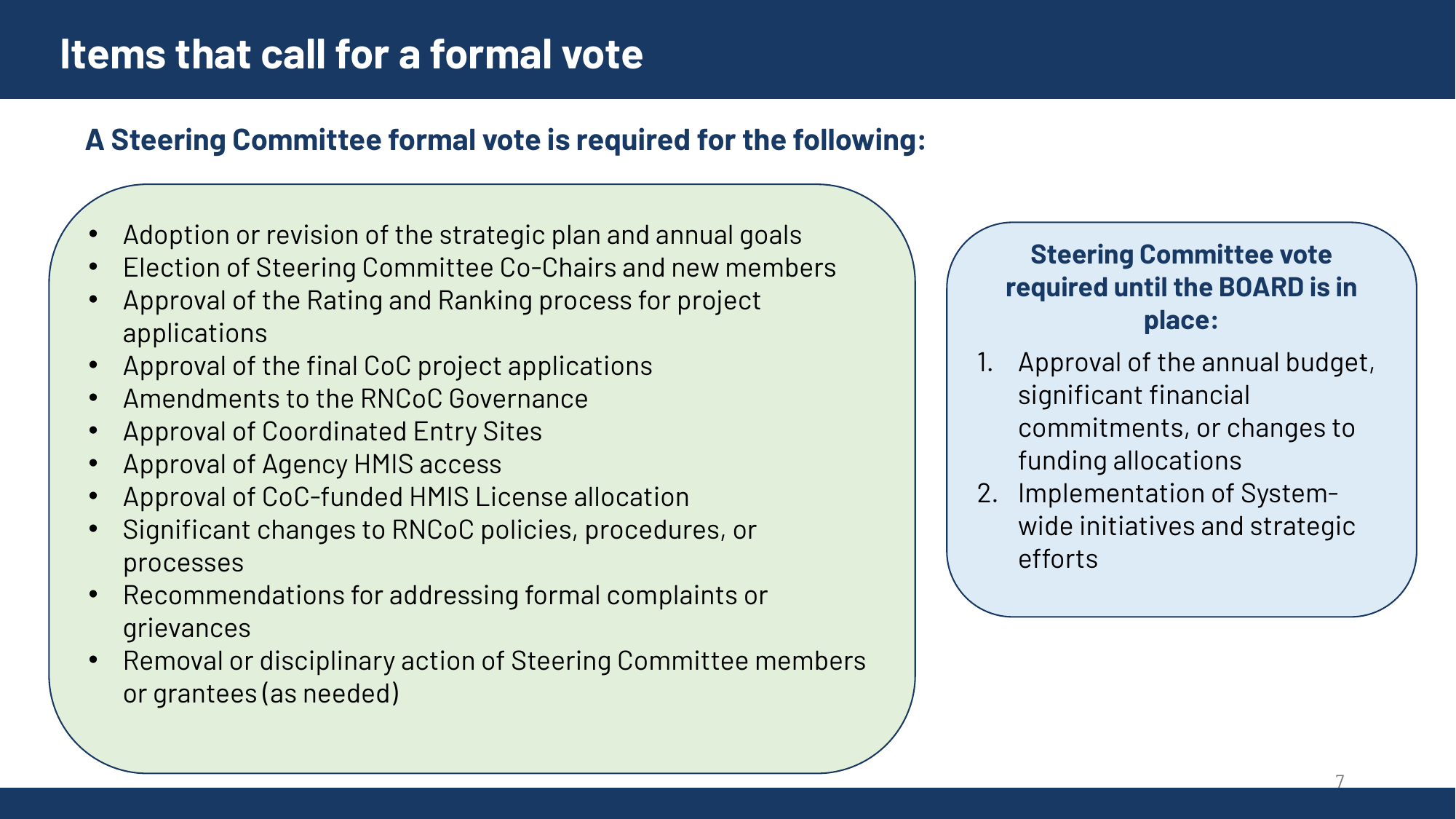

Items that call for a formal vote
A Steering Committee formal vote is required for the following:
Adoption or revision of the strategic plan and annual goals
Election of Steering Committee Co-Chairs and new members
Approval of the Rating and Ranking process for project applications
Approval of the final CoC project applications
Amendments to the RNCoC Governance
Approval of Coordinated Entry Sites
Approval of Agency HMIS access
Approval of CoC-funded HMIS License allocation
Significant changes to RNCoC policies, procedures, or processes
Recommendations for addressing formal complaints or grievances
Removal or disciplinary action of Steering Committee members or grantees (as needed)

Steering Committee vote required until the BOARD is in place:
Approval of the annual budget, significant financial commitments, or changes to funding allocations
Implementation of System-wide initiatives and strategic efforts

7